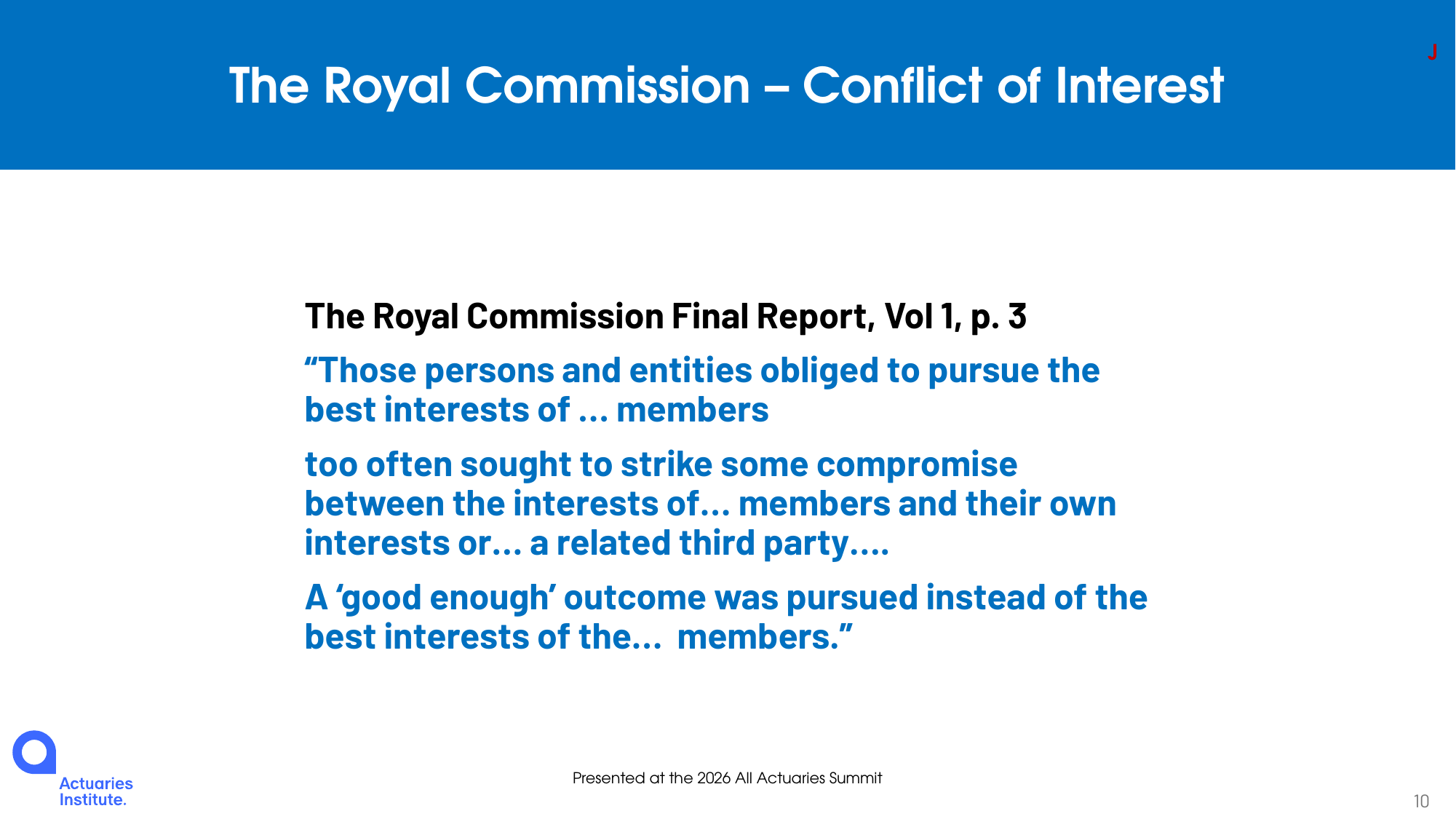

The Royal Commission – Conflict of Interest
J
J
The Royal Commission Final Report, Vol 1, p. 3
“Those persons and entities obliged to pursue the best interests of … members
too often sought to strike some compromise between the interests of… members and their own interests or… a related third party….
A ‘good enough’ outcome was pursued instead of the best interests of the…  members.”

Presented at the 2026 All Actuaries Summit
10